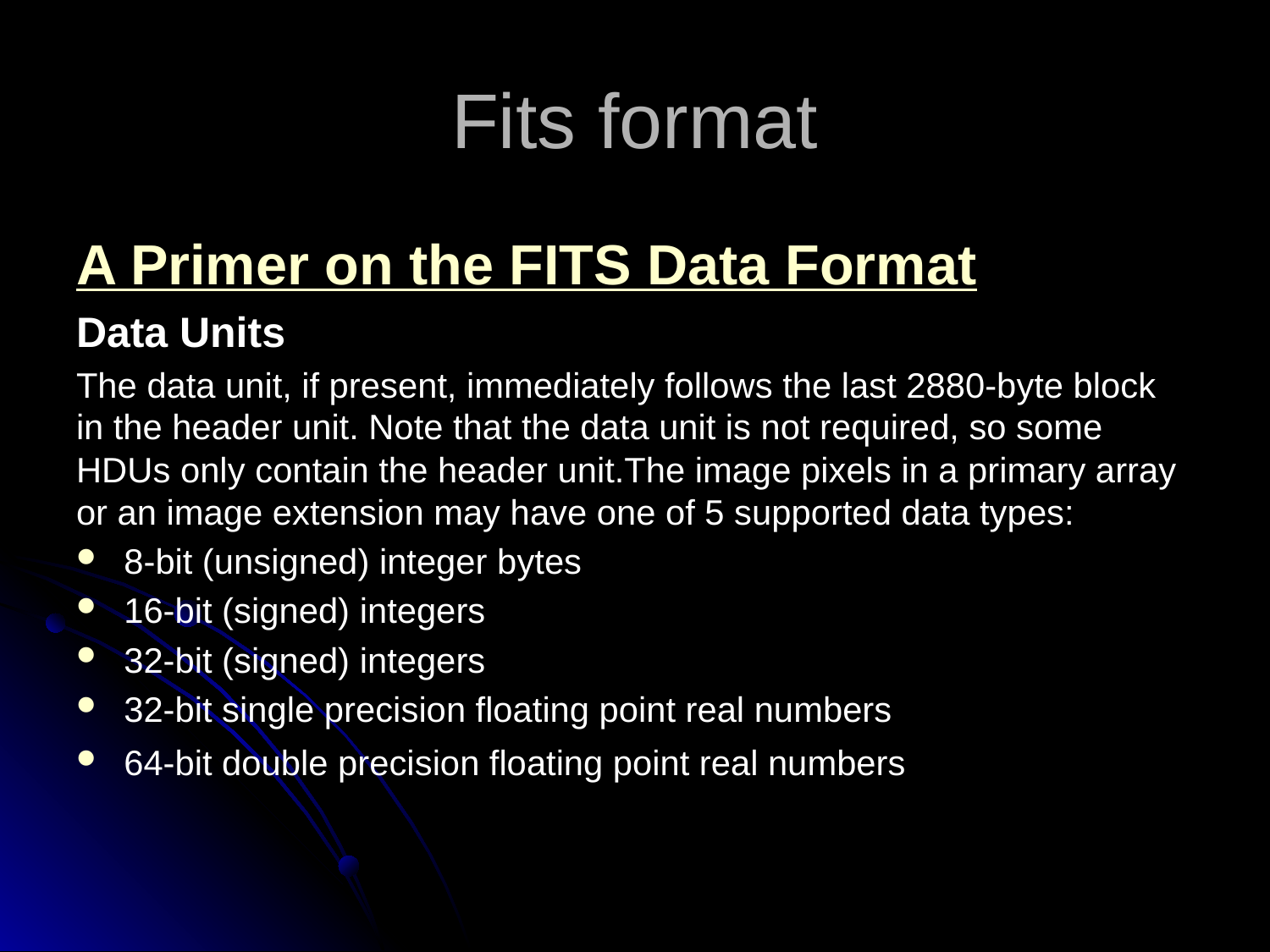

# Fits format
A Primer on the FITS Data Format
Data Units
The data unit, if present, immediately follows the last 2880-byte block in the header unit. Note that the data unit is not required, so some HDUs only contain the header unit.The image pixels in a primary array or an image extension may have one of 5 supported data types:
8-bit (unsigned) integer bytes
16-bit (signed) integers
32-bit (signed) integers
32-bit single precision floating point real numbers
64-bit double precision floating point real numbers